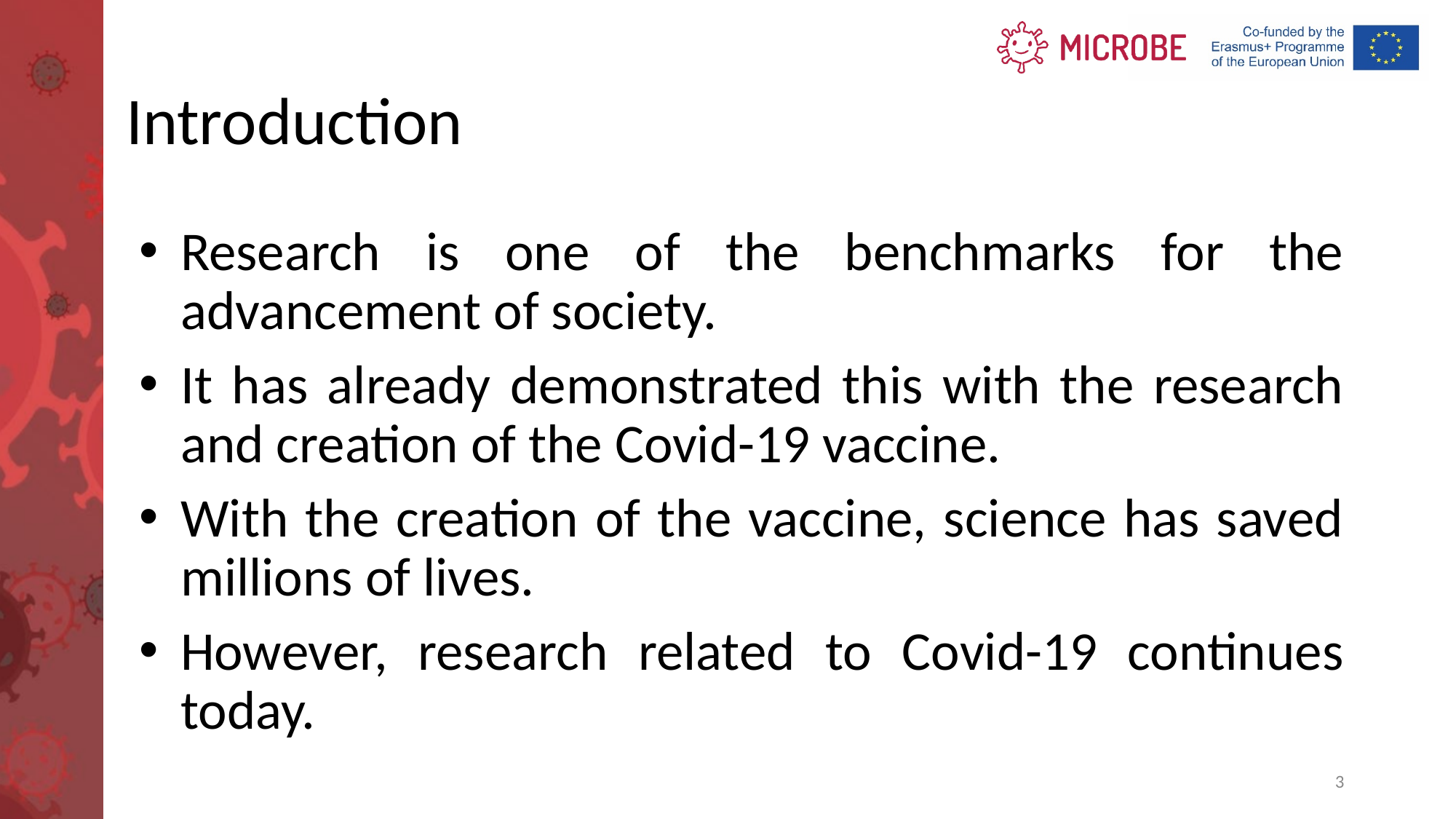

# Introduction
Research is one of the benchmarks for the advancement of society.
It has already demonstrated this with the research and creation of the Covid-19 vaccine.
With the creation of the vaccine, science has saved millions of lives.
However, research related to Covid-19 continues today.
3